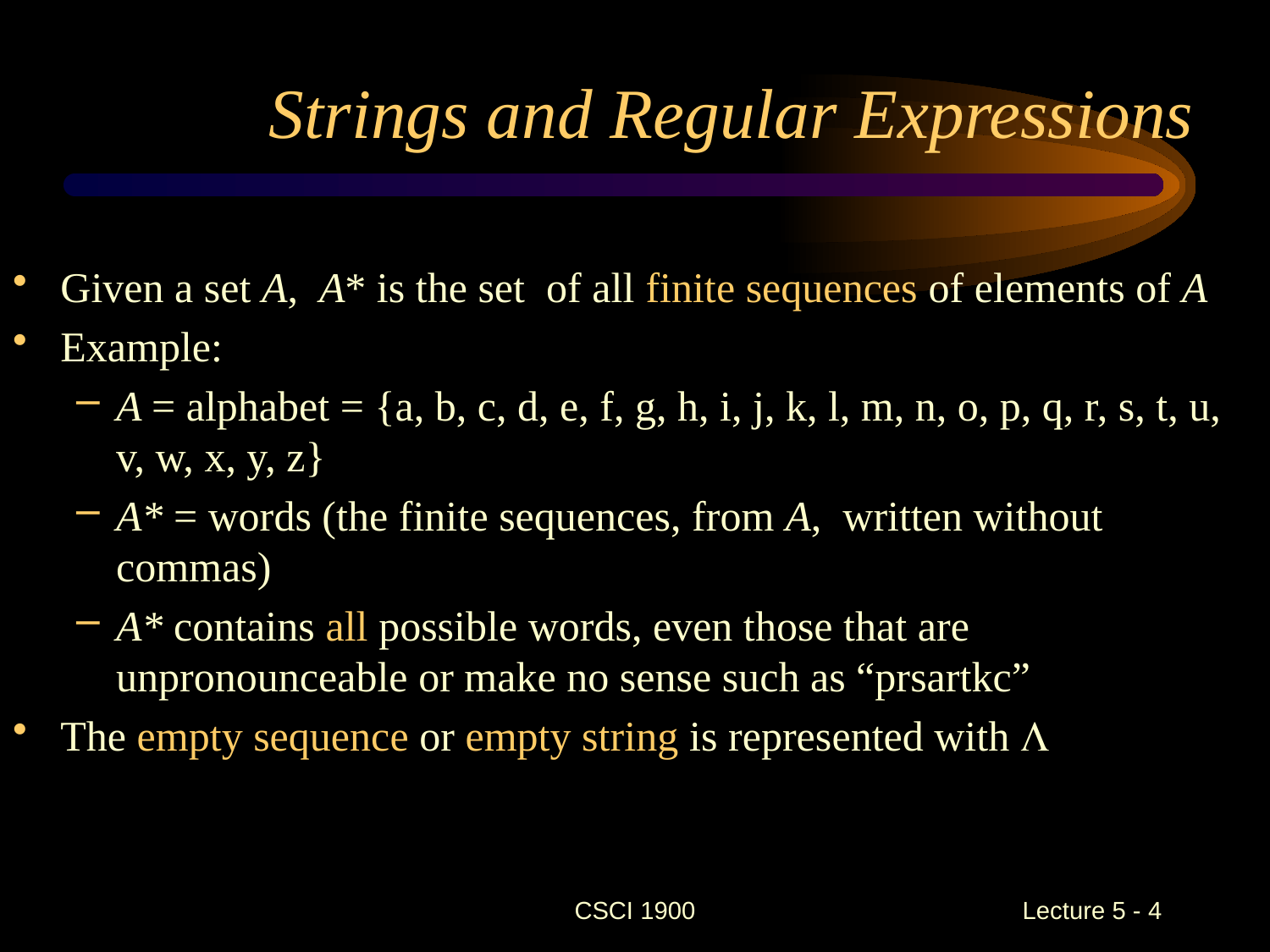

# Strings and Regular Expressions
Given a set A,  A* is the set  of all finite sequences of elements of A
Example:
A = alphabet = {a, b, c, d, e, f, g, h, i, j, k, l, m, n, o, p, q, r, s, t, u, v, w, x, y, z}
A* = words (the finite sequences, from A,  written without commas)
A* contains all possible words, even those that are unpronounceable or make no sense such as “prsartkc”
The empty sequence or empty string is represented with Λ

CSCI 1900
 Lecture 5 - 4